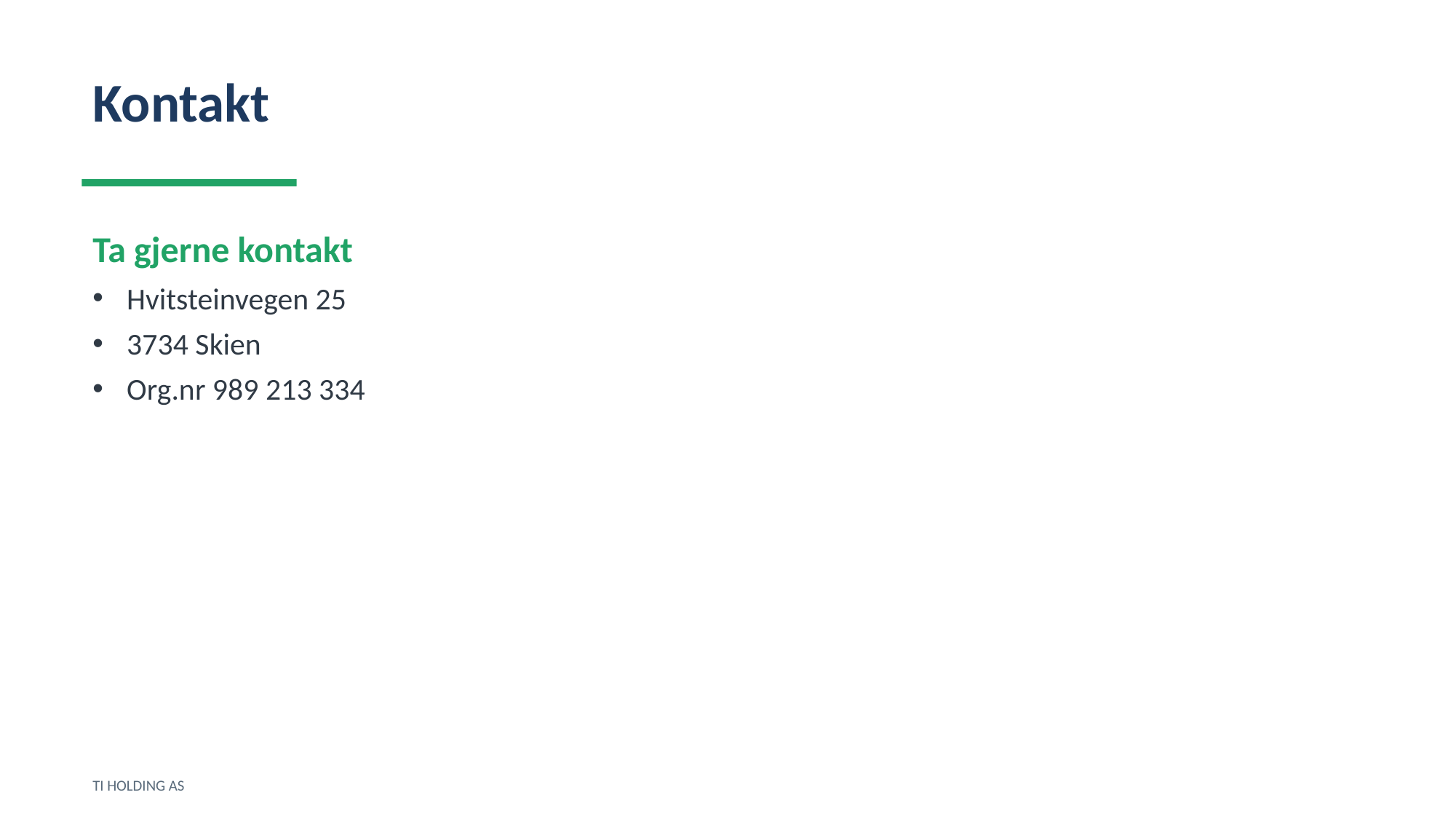

Kontakt

Ta gjerne kontakt
Hvitsteinvegen 25
3734 Skien
Org.nr 989 213 334
TI HOLDING AS